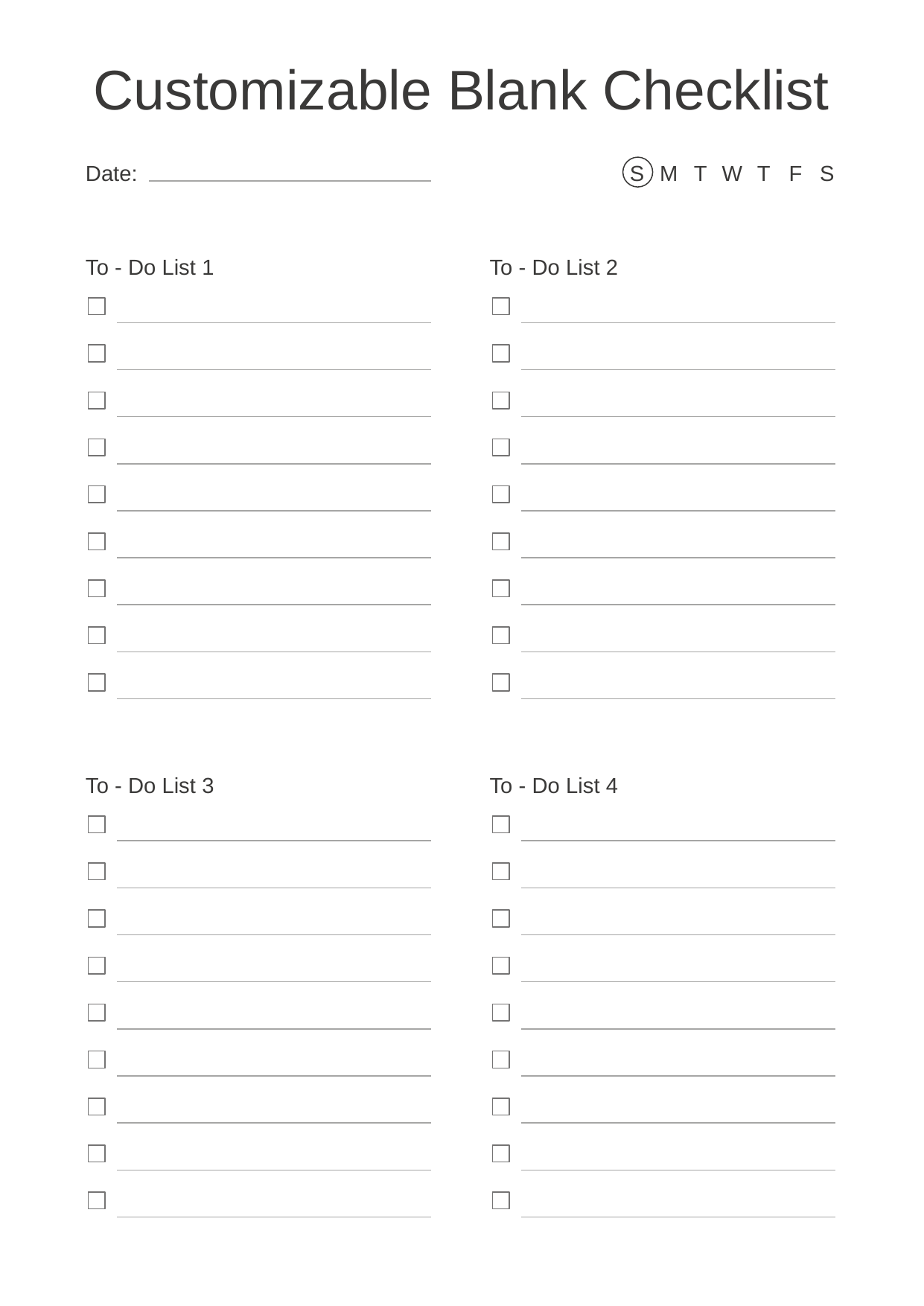

Customizable Blank Checklist

Date:

S
M
T
W
T
F
S
To - Do List 1

To - Do List 2

To - Do List 3

To - Do List 4